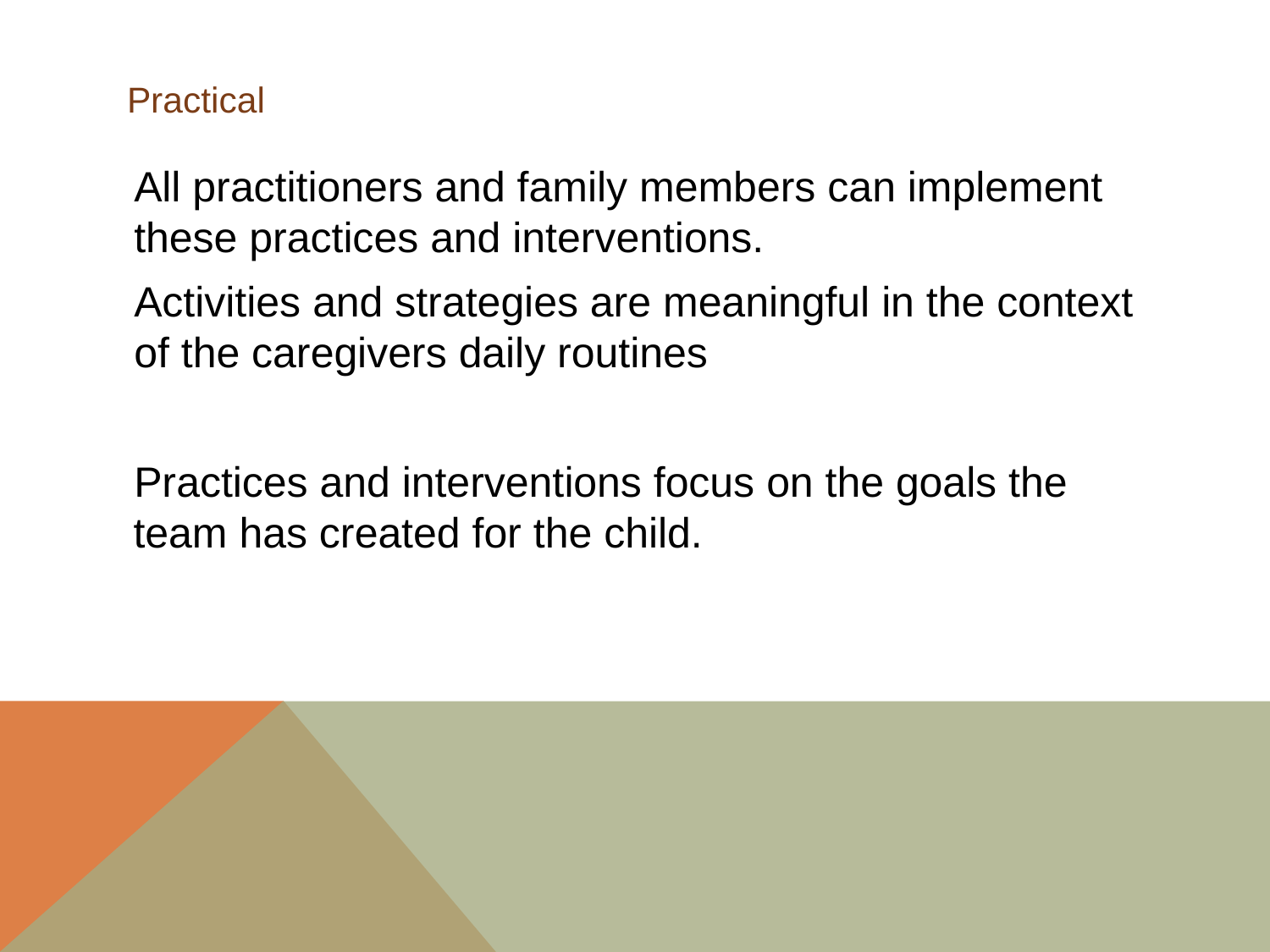

# Practical
All practitioners and family members can implement these practices and interventions.
Activities and strategies are meaningful in the context of the caregivers daily routines

Practices and interventions focus on the goals the team has created for the child.